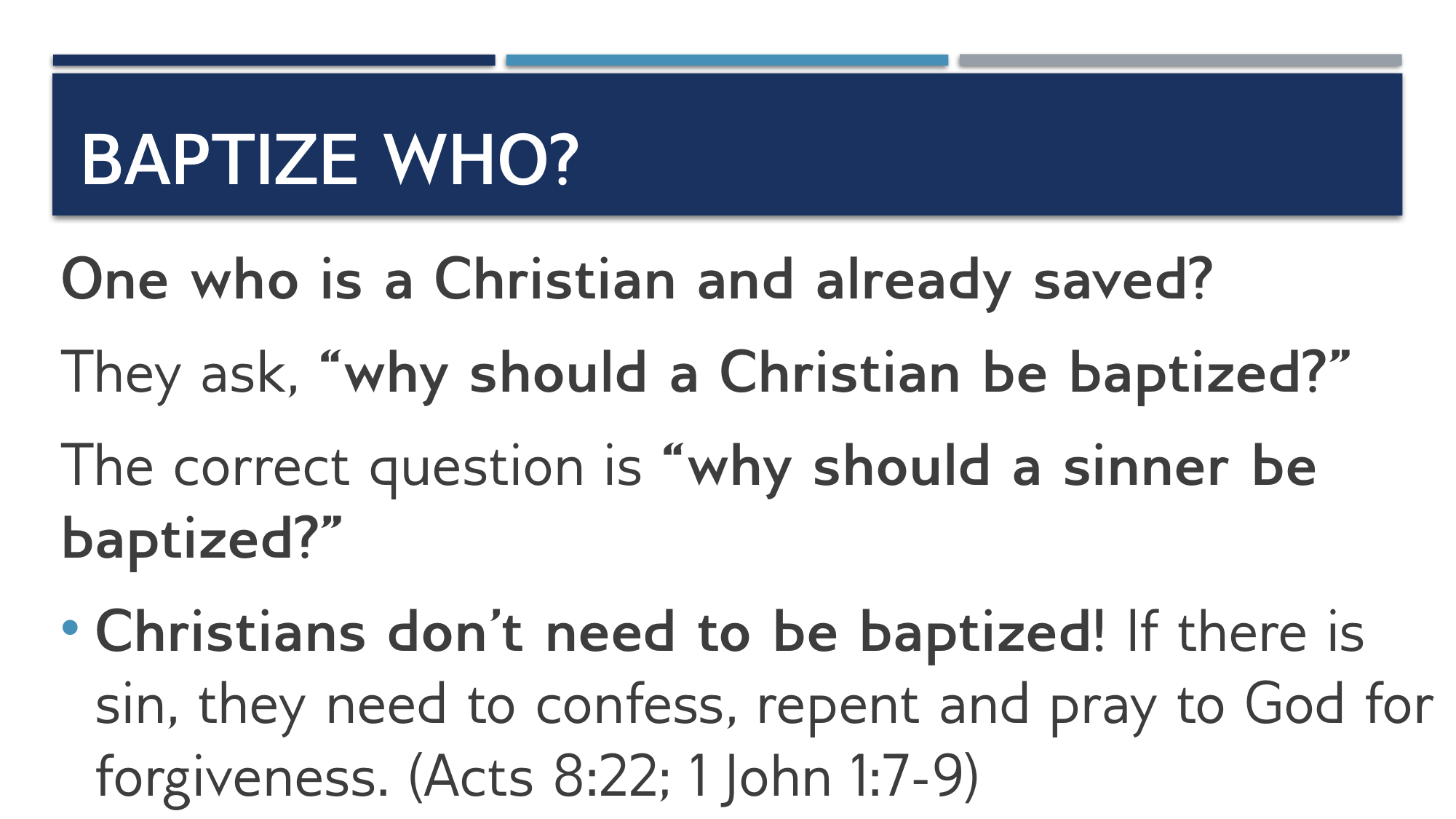

# Baptize who?
One who is a Christian and already saved?
They ask, “why should a Christian be baptized?”
The correct question is “why should a sinner be baptized?”
Christians don’t need to be baptized! If there is sin, they need to confess, repent and pray to God for forgiveness. (Acts 8:22; 1 John 1:7-9)